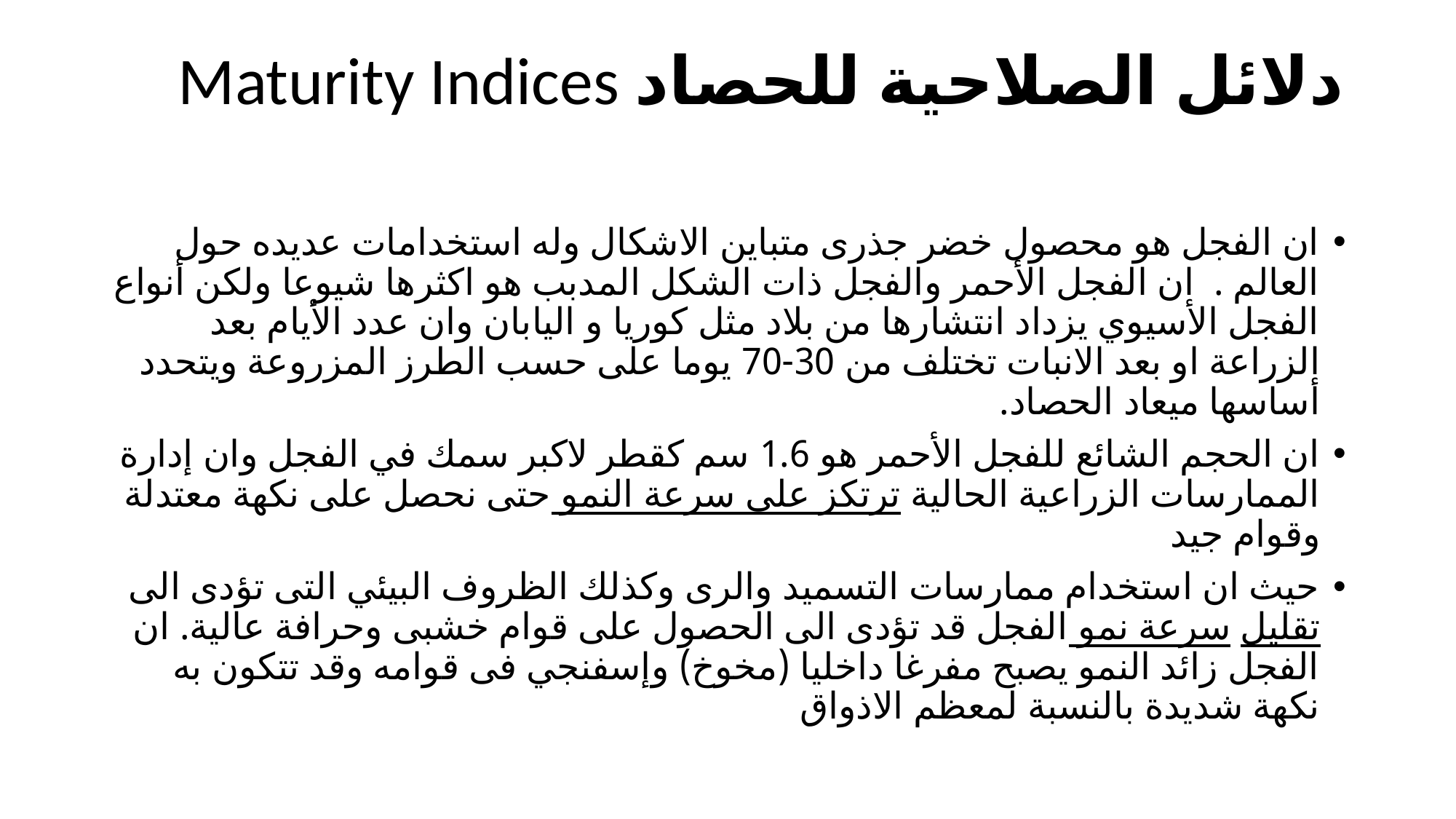

# Maturity Indices دلائل الصلاحية للحصاد
ان الفجل هو محصول خضر جذرى متباين الاشكال وله استخدامات عديده حول العالم .  ان الفجل الأحمر والفجل ذات الشكل المدبب هو اكثرها شيوعا ولكن أنواع الفجل الأسيوي يزداد انتشارها من بلاد مثل كوريا و اليابان وان عدد الأيام بعد الزراعة او بعد الانبات تختلف من 30-70 يوما على حسب الطرز المزروعة ويتحدد أساسها ميعاد الحصاد.
ان الحجم الشائع للفجل الأحمر هو 1.6 سم كقطر لاكبر سمك في الفجل وان إدارة الممارسات الزراعية الحالية ترتكز على سرعة النمو حتى نحصل على نكهة معتدلة وقوام جيد
حيث ان استخدام ممارسات التسميد والرى وكذلك الظروف البيئي التى تؤدى الى تقليل سرعة نمو الفجل قد تؤدى الى الحصول على قوام خشبى وحرافة عالية. ان الفجل زائد النمو يصبح مفرغا داخليا (مخوخ) وإسفنجي فى قوامه وقد تتكون به نكهة شديدة بالنسبة لمعظم الاذواق